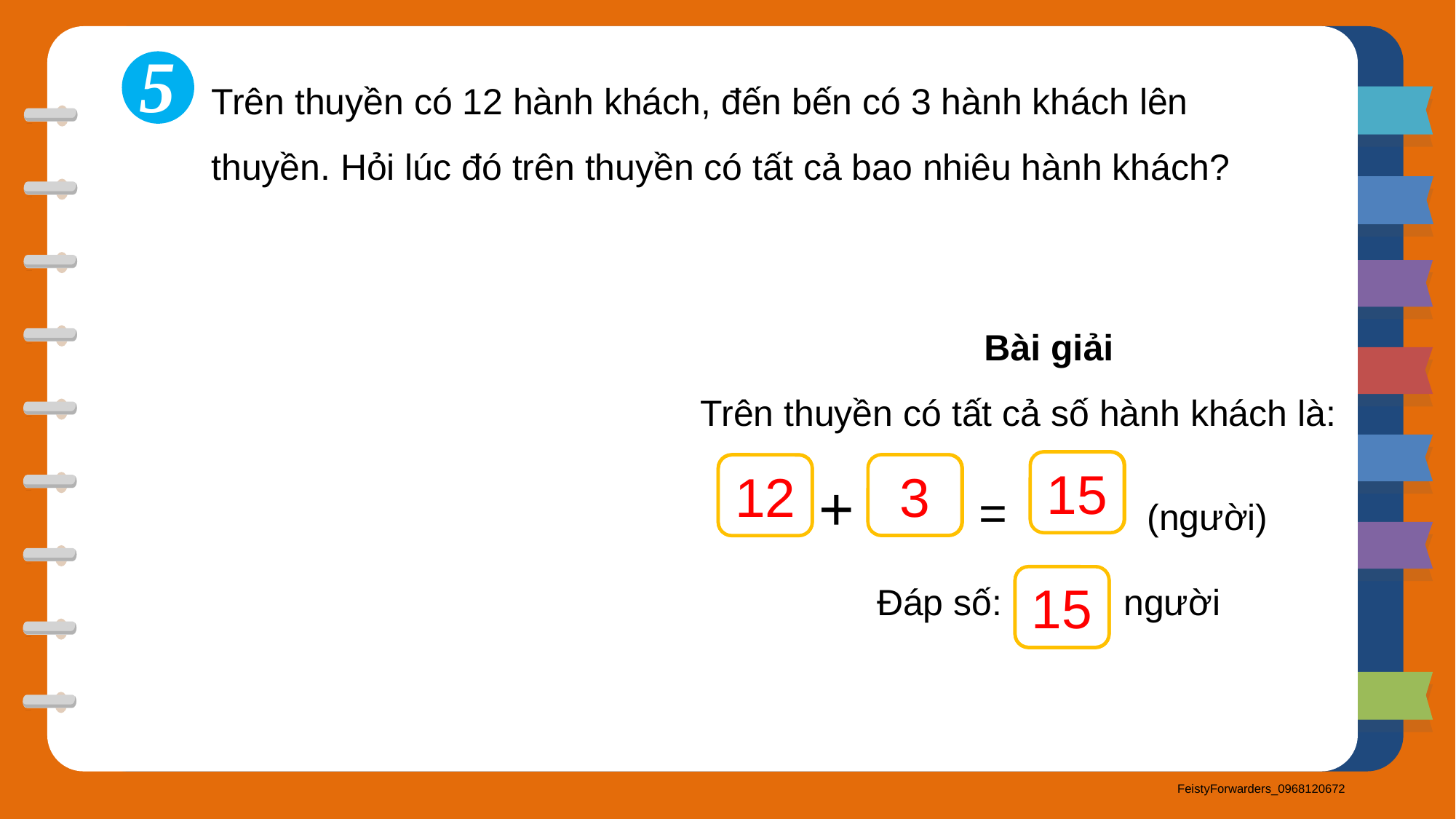

5

Trên thuyền có 12 hành khách, đến bến có 3 hành khách lên thuyền. Hỏi lúc đó trên thuyền có tất cả bao nhiêu hành khách?
Bài giải
Trên thuyền có tất cả số hành khách là:
       +        =   	 (người)

Đáp số:            người
?
?
?
?
15
3
12
15